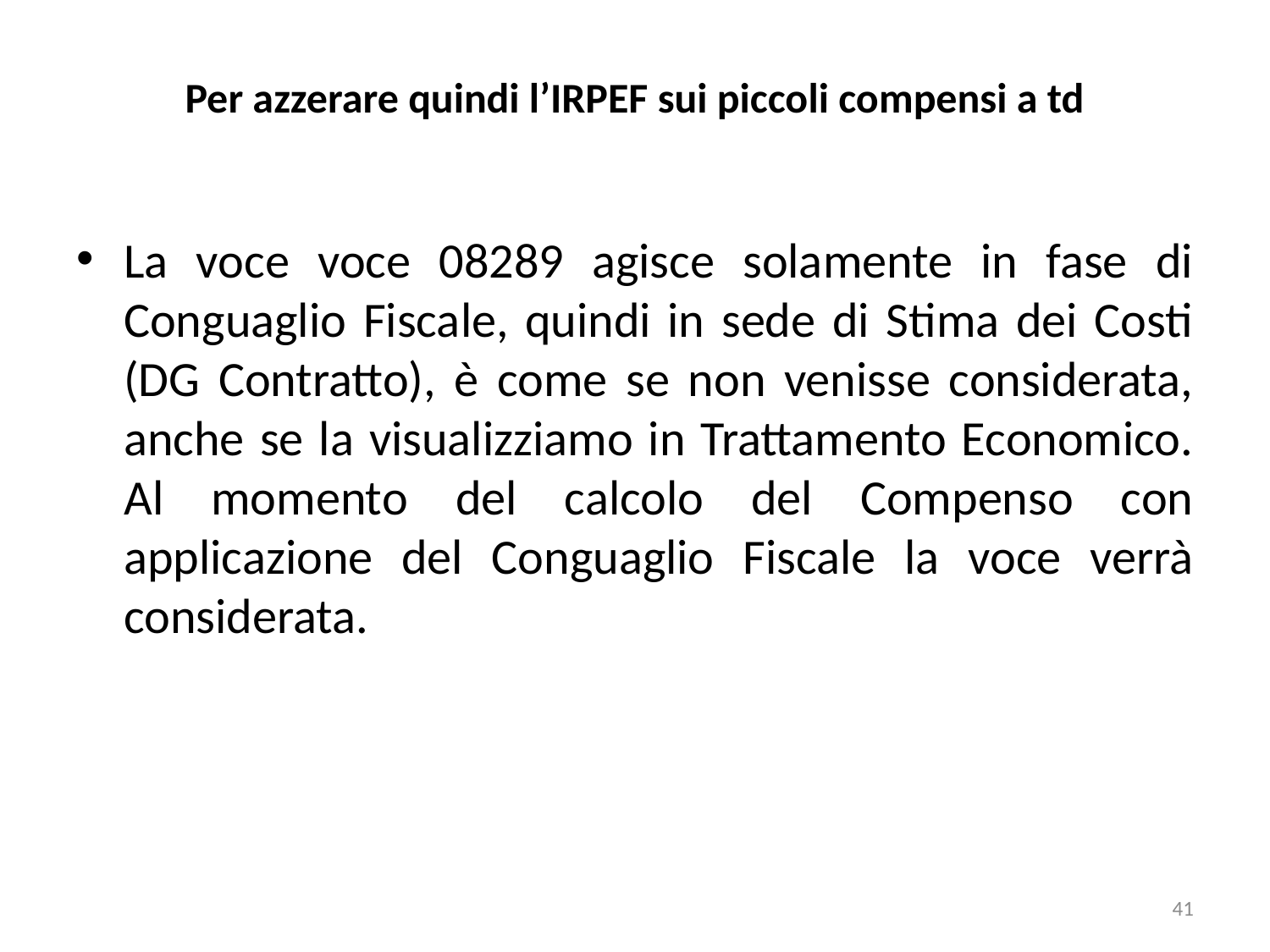

# Per azzerare quindi l’IRPEF sui piccoli compensi a td
La voce voce 08289 agisce solamente in fase di Conguaglio Fiscale, quindi in sede di Stima dei Costi (DG Contratto), è come se non venisse considerata, anche se la visualizziamo in Trattamento Economico. Al momento del calcolo del Compenso con applicazione del Conguaglio Fiscale la voce verrà considerata.
41